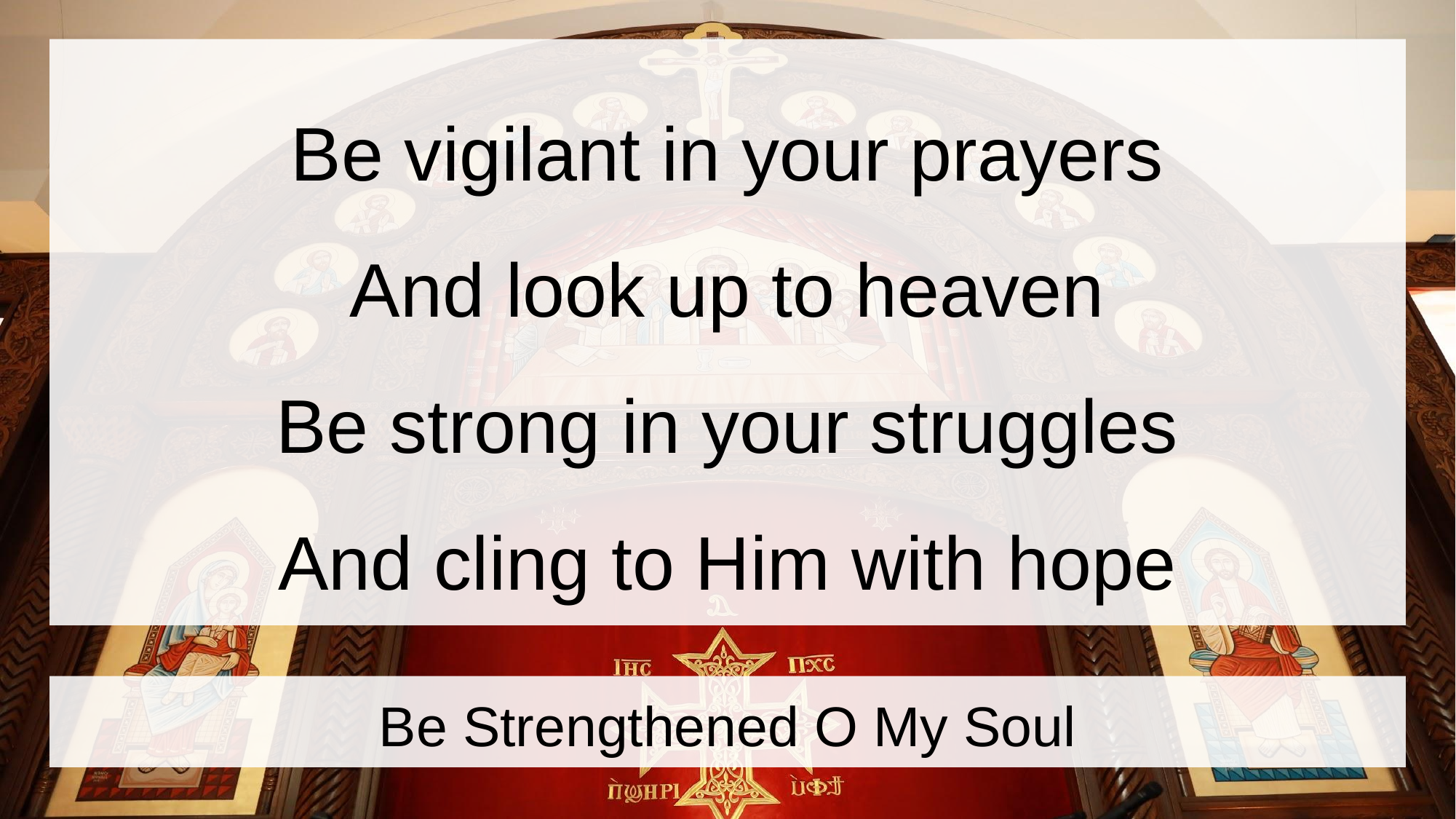

Be vigilant in your prayers
And look up to heaven
Be strong in your struggles
And cling to Him with hope
# Be Strengthened O My Soul